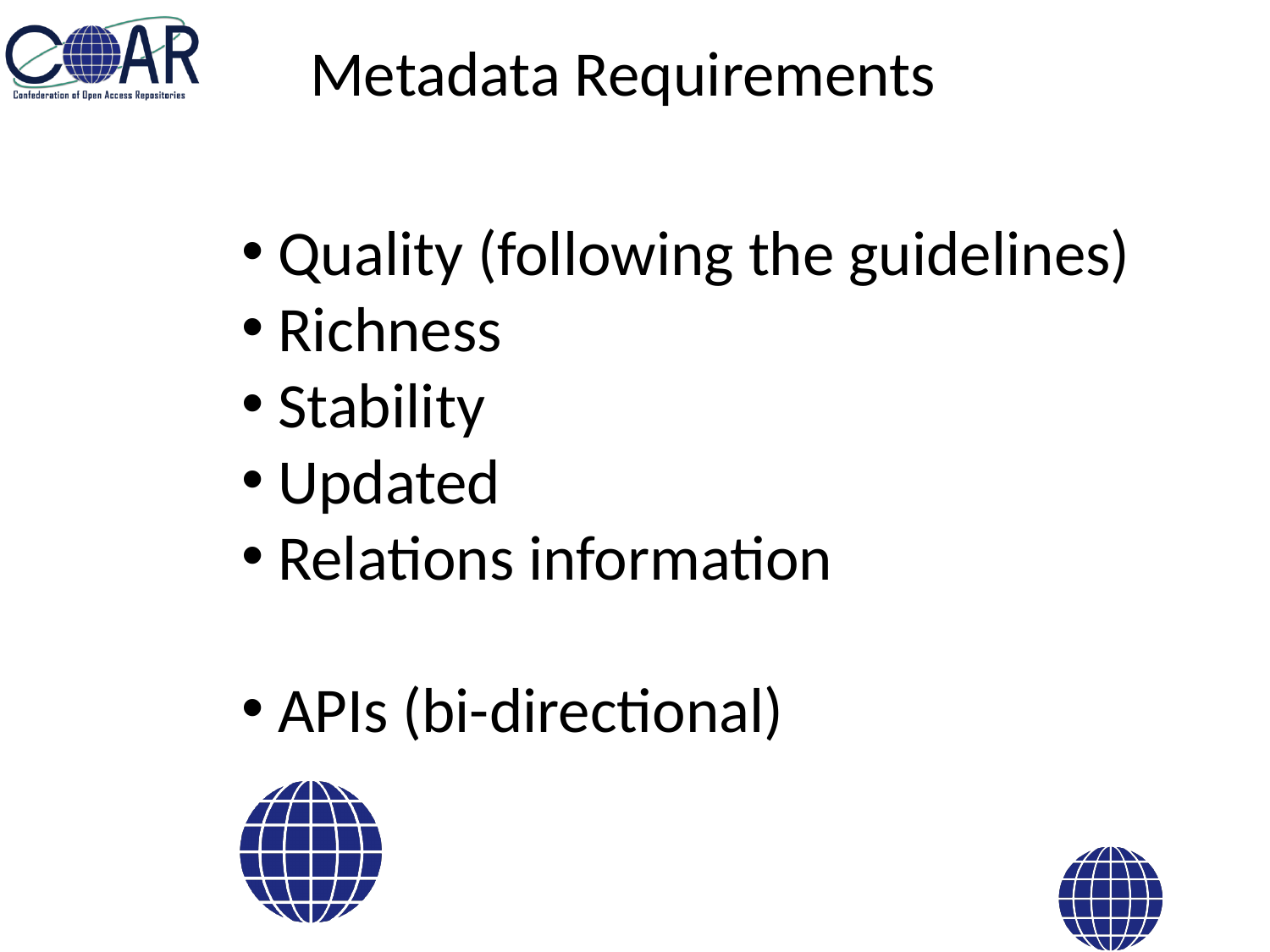

Metadata Requirements
 Quality (following the guidelines)
 Richness
 Stability
 Updated
 Relations information

 APIs (bi-directional)